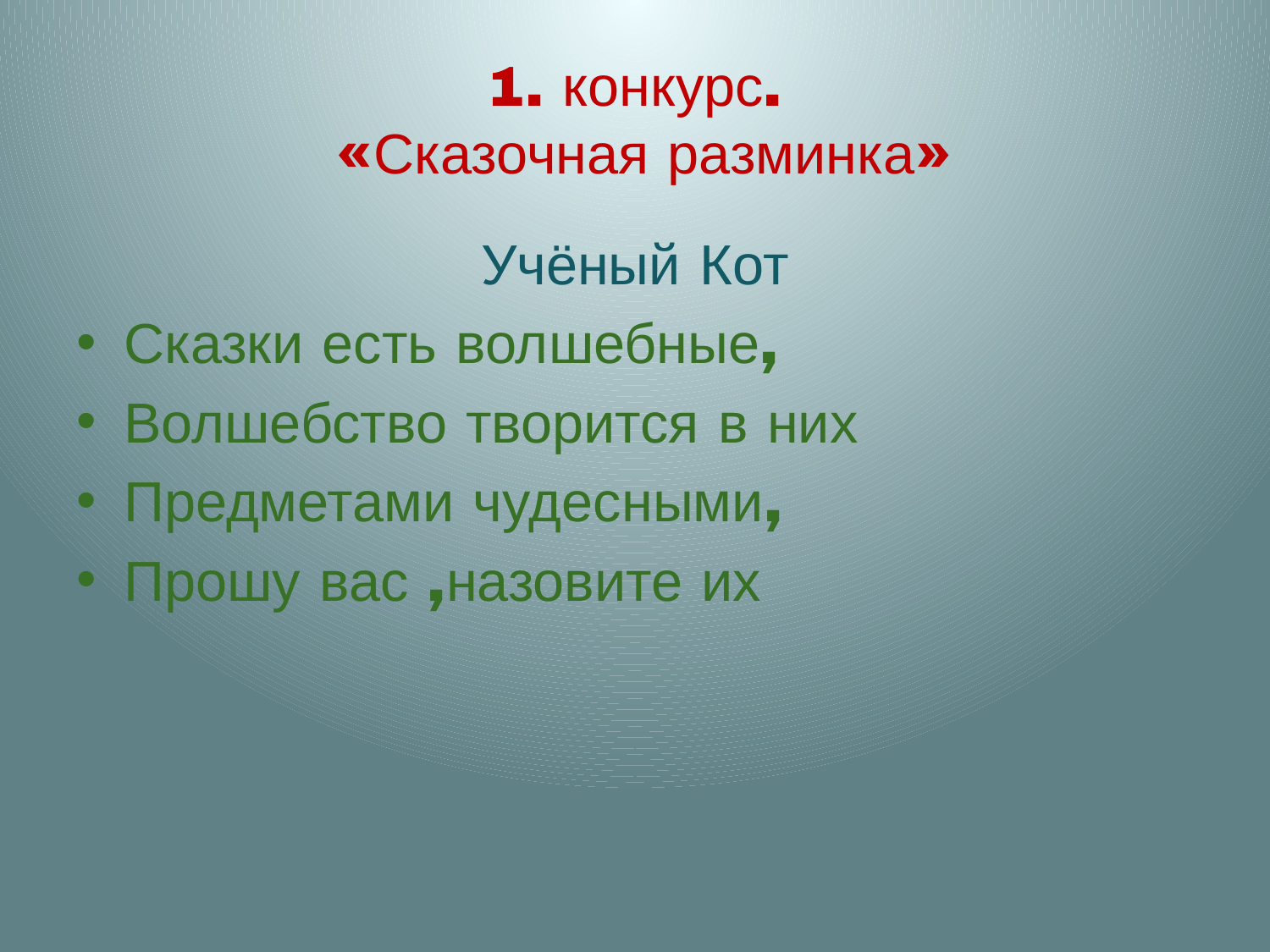

# 1. конкурс. «Сказочная разминка»
Учёный Кот
Сказки есть волшебные,
Волшебство творится в них
Предметами чудесными,
Прошу вас ,назовите их